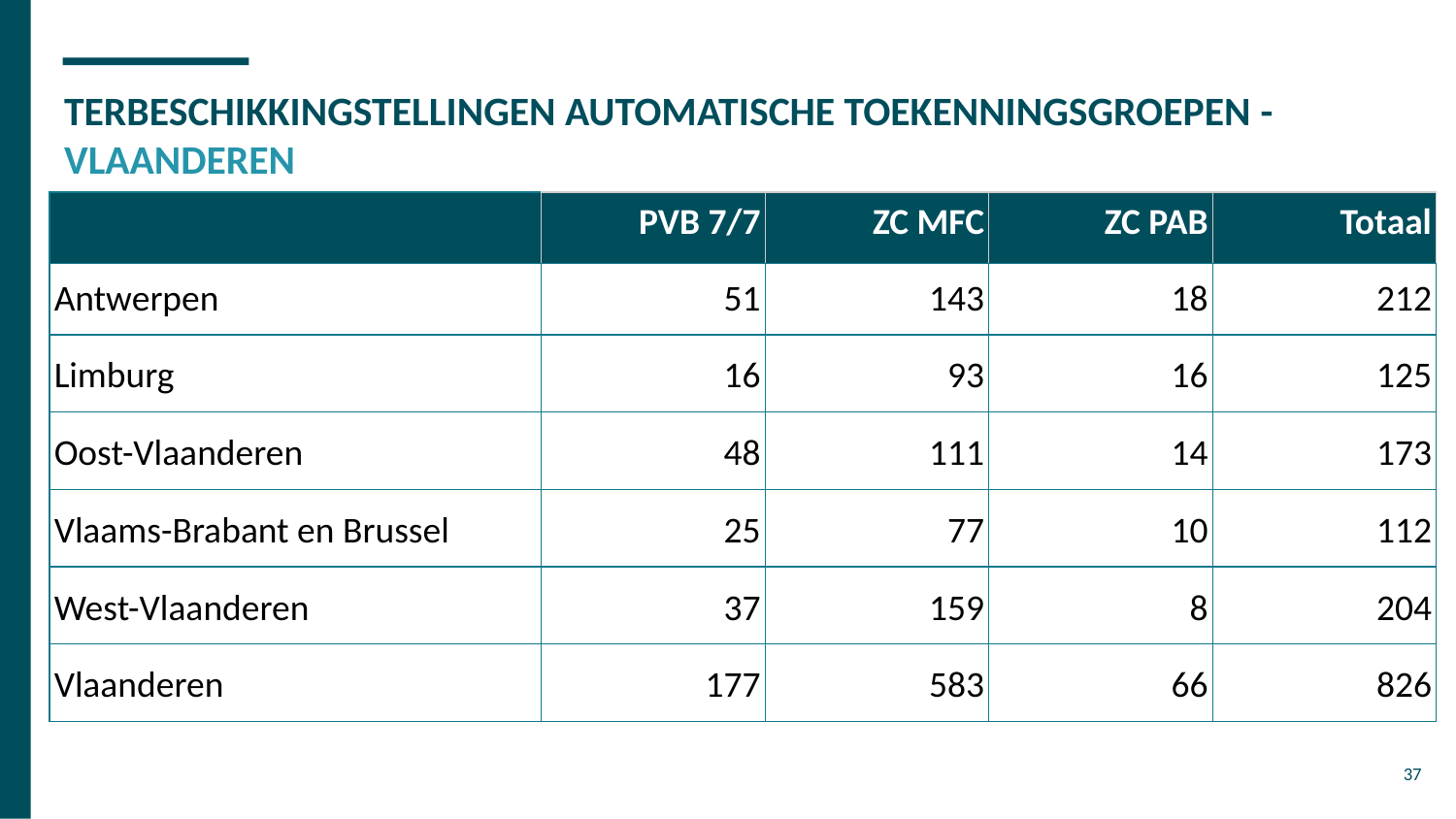

# TERBESCHIKKINGSTELLINGEN AUTOMATISCHE TOEKENNINGSGROEPEN - VLAANDEREN
|  | PVB 7/7 | ZC MFC | ZC PAB | Totaal |
| --- | --- | --- | --- | --- |
| Antwerpen | 51 | 143 | 18 | 212 |
| Limburg | 16 | 93 | 16 | 125 |
| Oost-Vlaanderen | 48 | 111 | 14 | 173 |
| Vlaams-Brabant en Brussel | 25 | 77 | 10 | 112 |
| West-Vlaanderen | 37 | 159 | 8 | 204 |
| Vlaanderen | 177 | 583 | 66 | 826 |
37